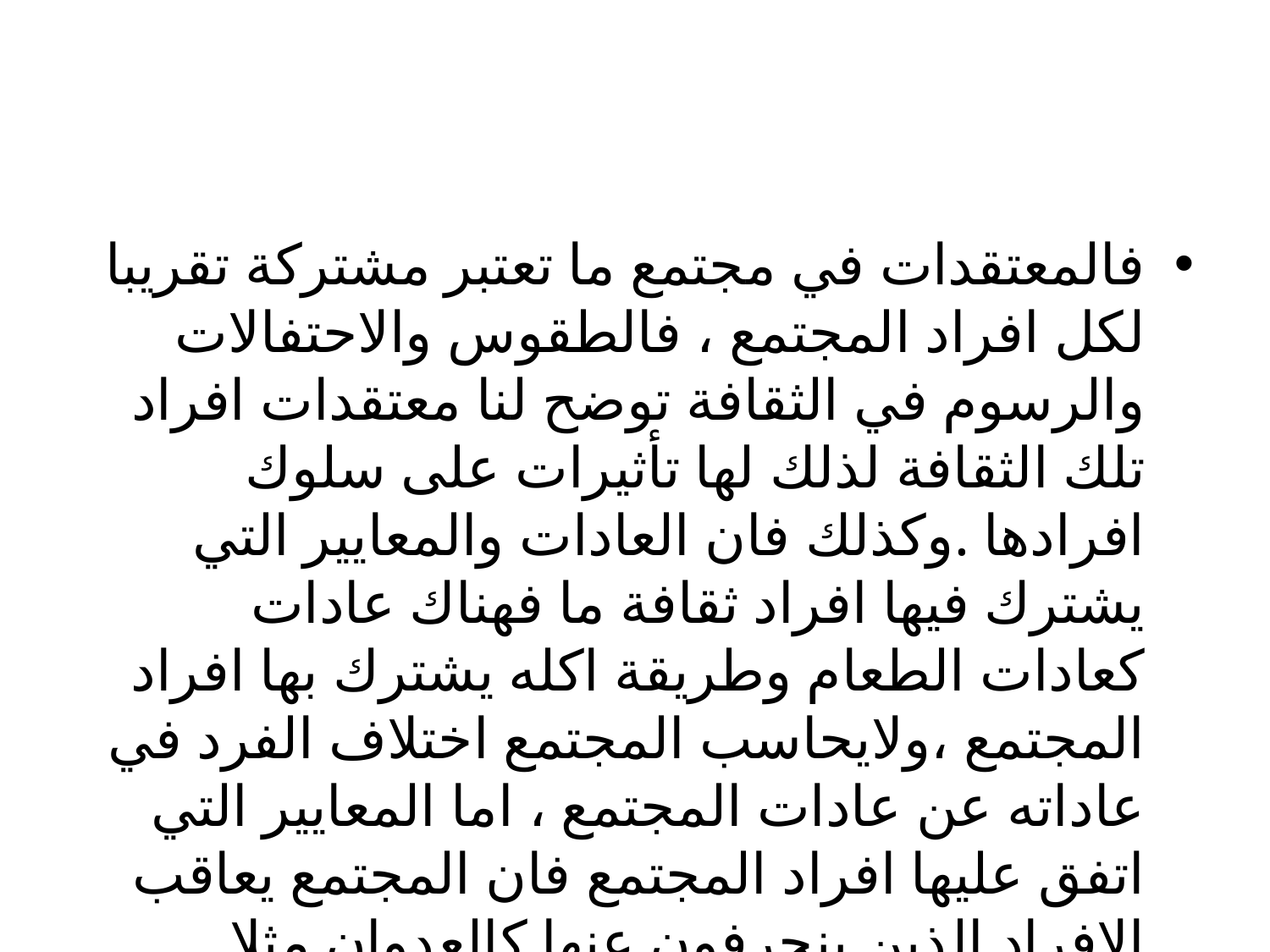

#
فالمعتقدات في مجتمع ما تعتبر مشتركة تقريبا لكل افراد المجتمع ، فالطقوس والاحتفالات والرسوم في الثقافة توضح لنا معتقدات افراد تلك الثقافة لذلك لها تأثيرات على سلوك افرادها .وكذلك فان العادات والمعايير التي يشترك فيها افراد ثقافة ما فهناك عادات كعادات الطعام وطريقة اكله يشترك بها افراد المجتمع ،ولايحاسب المجتمع اختلاف الفرد في عاداته عن عادات المجتمع ، اما المعايير التي اتفق عليها افراد المجتمع فان المجتمع يعاقب الافراد الذين ينحرفون عنها كالعدوان مثلا وكذلك الحال بالنسبة للقيم .